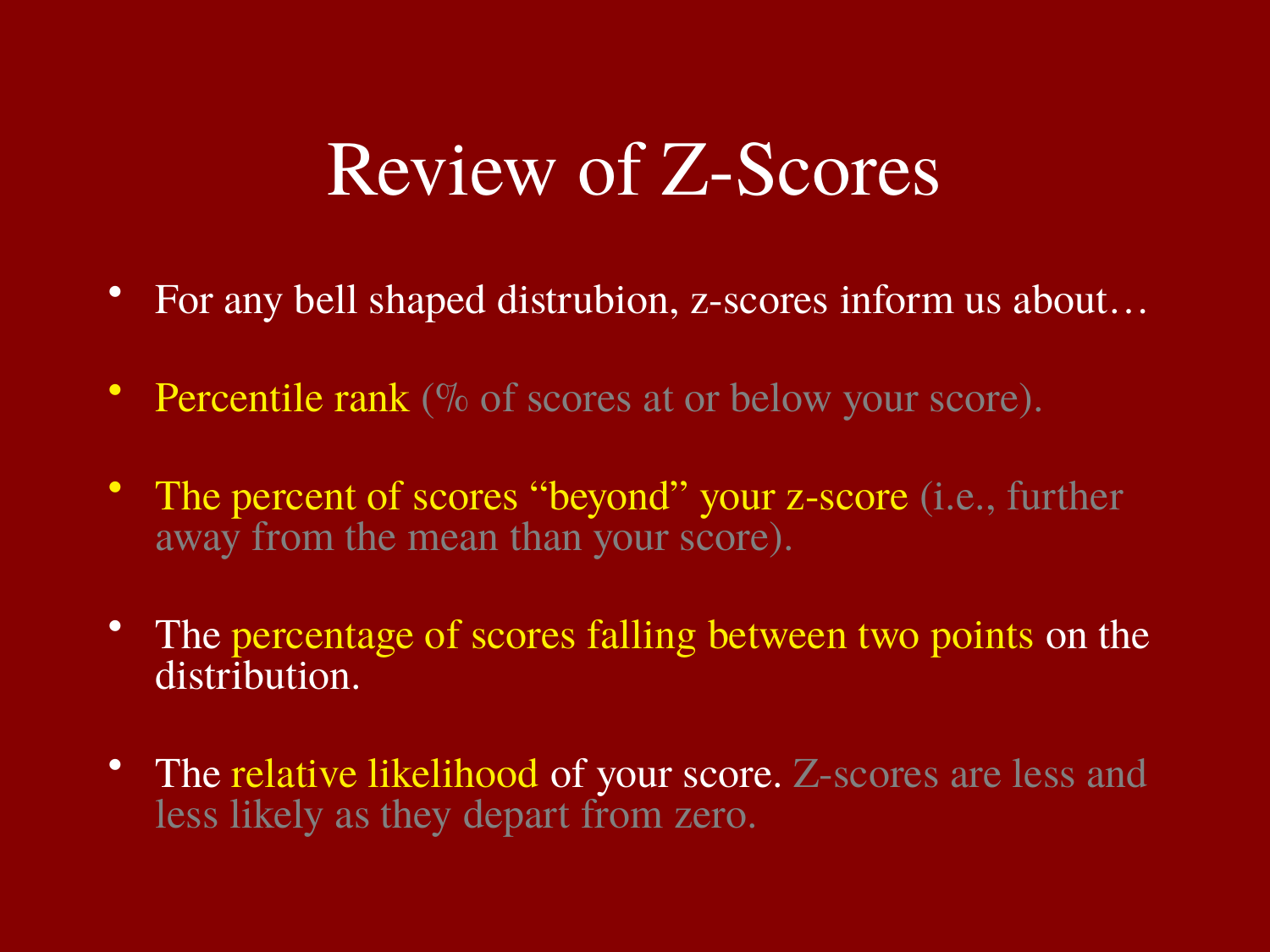

# Review of Z-Scores
For any bell shaped distrubion, z-scores inform us about…

Percentile rank (% of scores at or below your score).

The percent of scores “beyond” your z-score (i.e., further away from the mean than your score).

The percentage of scores falling between two points on the distribution.

The relative likelihood of your score. Z-scores are less and less likely as they depart from zero.